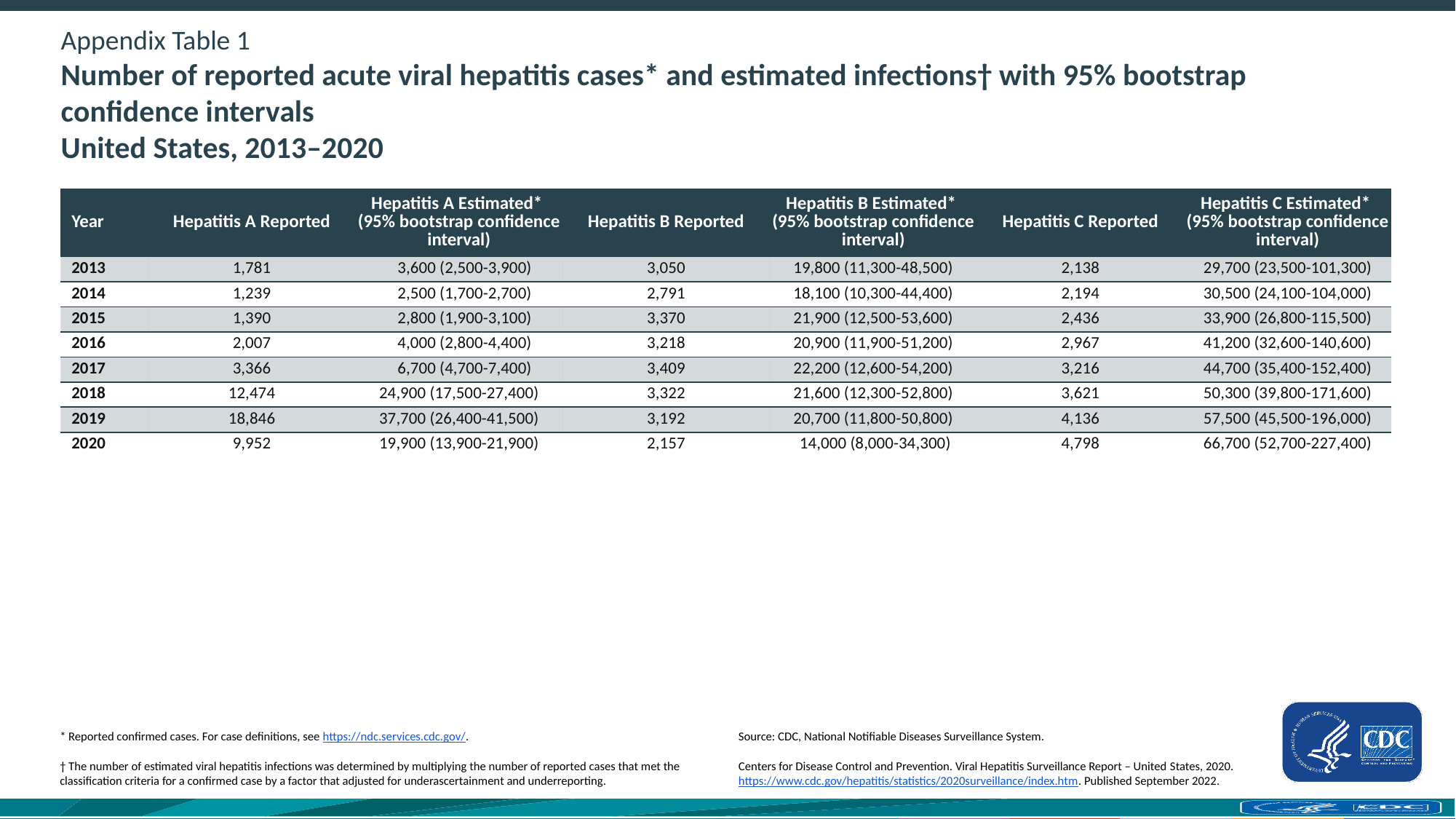

# Appendix Table 1 Number of reported acute viral hepatitis cases* and estimated infections† with 95% bootstrap confidence intervals United States, 2013–2020
| Year | Hepatitis A Reported | Hepatitis A Estimated\* (95% bootstrap confidence interval) | Hepatitis B Reported | Hepatitis B Estimated\* (95% bootstrap confidence interval) | Hepatitis C Reported | Hepatitis C Estimated\* (95% bootstrap confidence interval) |
| --- | --- | --- | --- | --- | --- | --- |
| 2013 | 1,781 | 3,600 (2,500-3,900) | 3,050 | 19,800 (11,300-48,500) | 2,138 | 29,700 (23,500-101,300) |
| 2014 | 1,239 | 2,500 (1,700-2,700) | 2,791 | 18,100 (10,300-44,400) | 2,194 | 30,500 (24,100-104,000) |
| 2015 | 1,390 | 2,800 (1,900-3,100) | 3,370 | 21,900 (12,500-53,600) | 2,436 | 33,900 (26,800-115,500) |
| 2016 | 2,007 | 4,000 (2,800-4,400) | 3,218 | 20,900 (11,900-51,200) | 2,967 | 41,200 (32,600-140,600) |
| 2017 | 3,366 | 6,700 (4,700-7,400) | 3,409 | 22,200 (12,600-54,200) | 3,216 | 44,700 (35,400-152,400) |
| 2018 | 12,474 | 24,900 (17,500-27,400) | 3,322 | 21,600 (12,300-52,800) | 3,621 | 50,300 (39,800-171,600) |
| 2019 | 18,846 | 37,700 (26,400-41,500) | 3,192 | 20,700 (11,800-50,800) | 4,136 | 57,500 (45,500-196,000) |
| 2020 | 9,952 | 19,900 (13,900-21,900) | 2,157 | 14,000 (8,000-34,300) | 4,798 | 66,700 (52,700-227,400) |
* Reported confirmed cases. For case definitions, see https://ndc.services.cdc.gov/.
† The number of estimated viral hepatitis infections was determined by multiplying the number of reported cases that met the classification criteria for a confirmed case by a factor that adjusted for underascertainment and underreporting.
Source: CDC, National Notifiable Diseases Surveillance System.
Centers for Disease Control and Prevention. Viral Hepatitis Surveillance Report – United States, 2020. https://www.cdc.gov/hepatitis/statistics/2020surveillance/index.htm. Published September 2022.